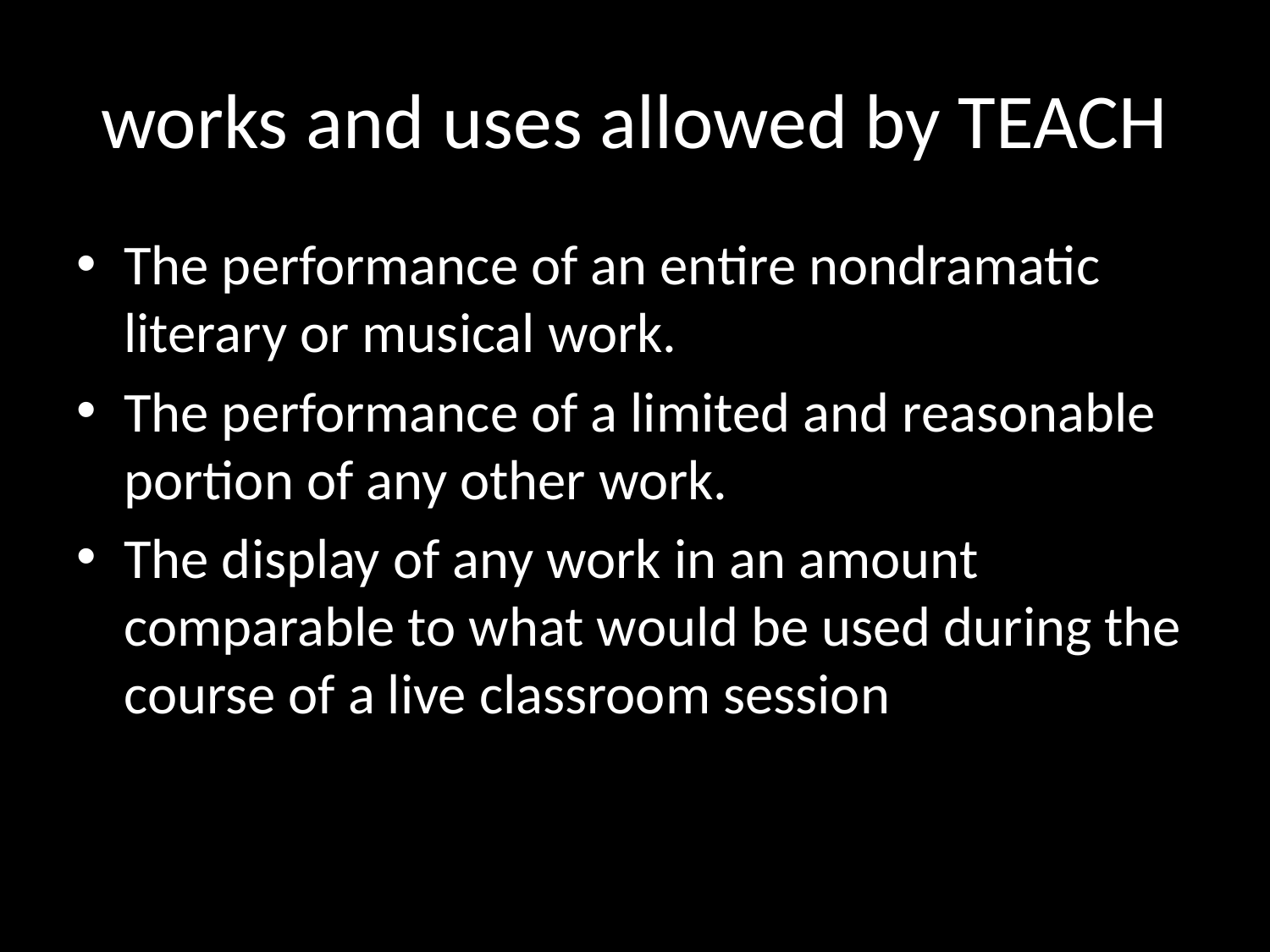

# works and uses allowed by TEACH
The performance of an entire nondramatic literary or musical work.
The performance of a limited and reasonable portion of any other work.
The display of any work in an amount comparable to what would be used during the course of a live classroom session